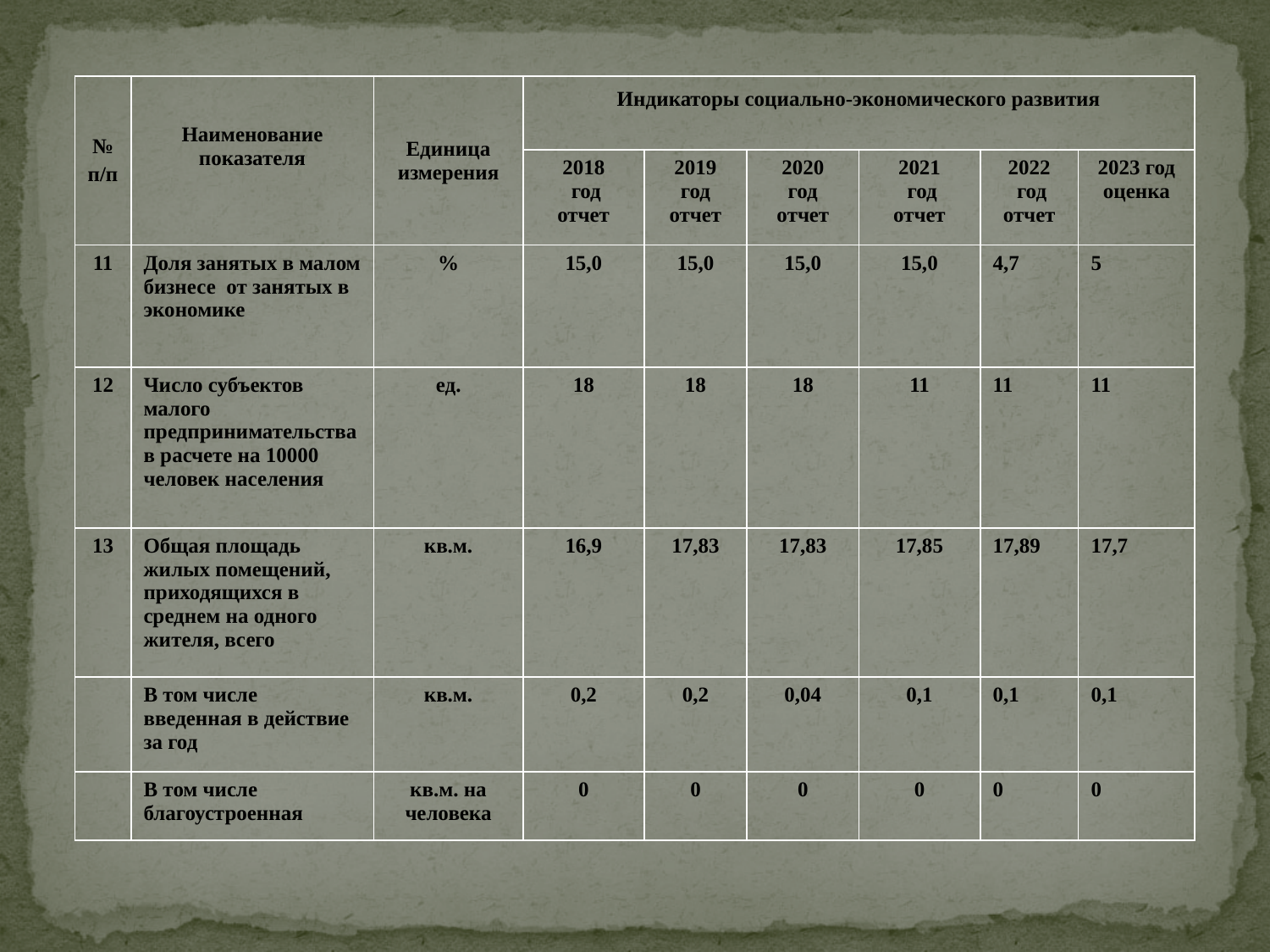

| № п/п | Наименование показателя | Единица измерения | Индикаторы социально-экономического развития |  |  |  |  |  |
| --- | --- | --- | --- | --- | --- | --- | --- | --- |
|  |  |  | 2018 год отчет | 2019 год отчет | 2020 год отчет | 2021 год отчет | 2022 год отчет | 2023 год оценка |
| 11 | Доля занятых в малом бизнесе от занятых в экономике | % | 15,0 | 15,0 | 15,0 | 15,0 | 4,7 | 5 |
| 12 | Число субъектов малого предпринимательства в расчете на 10000 человек населения | ед. | 18 | 18 | 18 | 11 | 11 | 11 |
| 13 | Общая площадь жилых помещений, приходящихся в среднем на одного жителя, всего | кв.м. | 16,9 | 17,83 | 17,83 | 17,85 | 17,89 | 17,7 |
|  | В том числе введенная в действие за год | кв.м. | 0,2 | 0,2 | 0,04 | 0,1 | 0,1 | 0,1 |
|  | В том числе благоустроенная | кв.м. на человека | 0 | 0 | 0 | 0 | 0 | 0 |